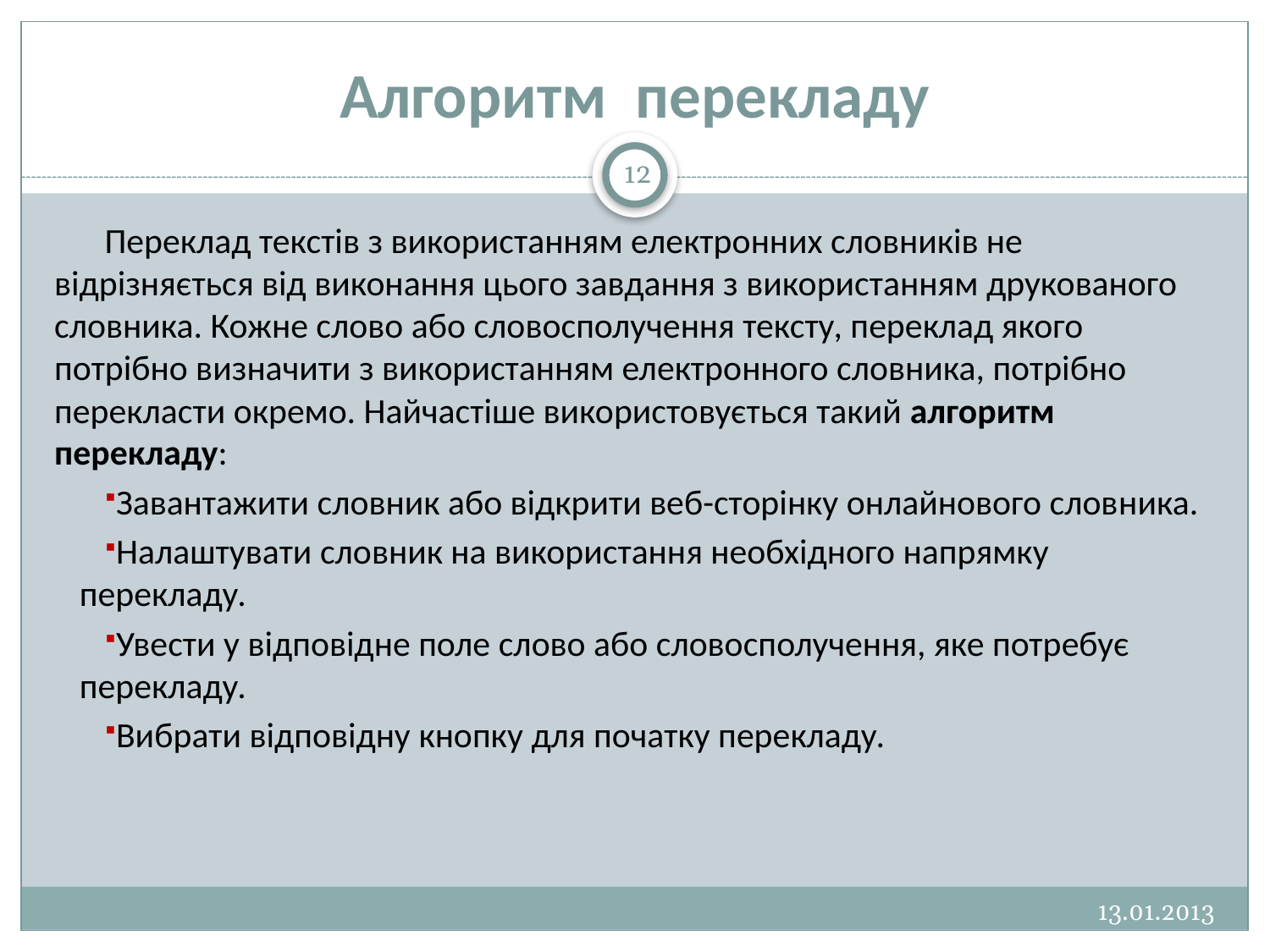

# Алгоритм  перекладу
12
Переклад текстів з використанням електронних словників не відрізняється від виконання цього завдання з використанням друкованого словника. Кожне слово або словосполучення тексту, переклад якого потрібно визначити з використанням електронного словника, потрібно перекласти окремо. Найчастіше використовується такий алгоритм перекладу:
Завантажити словник або відкрити веб-сторінку онлайнового слов­ника.
Налаштувати словник на використання необхідного напрямку перекладу.
Увести у відповідне поле слово або словосполучення, яке потребує перекладу.
Вибрати відповідну кнопку для початку перекладу.
13.01.2013